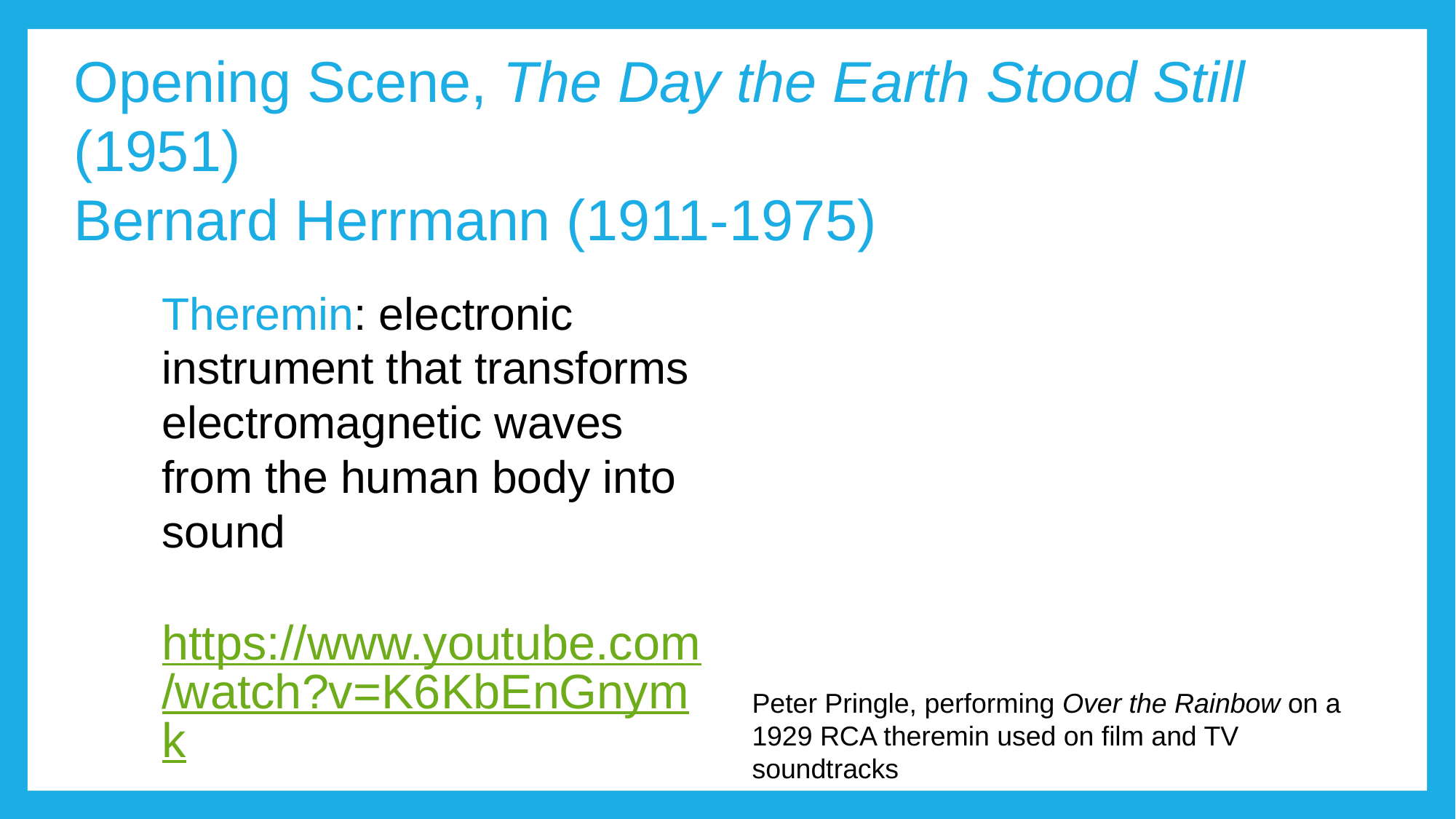

Opening Scene, The Day the Earth Stood Still (1951)
Bernard Herrmann (1911-1975)
Theremin: electronic instrument that transforms electromagnetic waves from the human body into sound

https://www.youtube.com/watch?v=K6KbEnGnymk
Peter Pringle, performing Over the Rainbow on a 1929 RCA theremin used on film and TV soundtracks